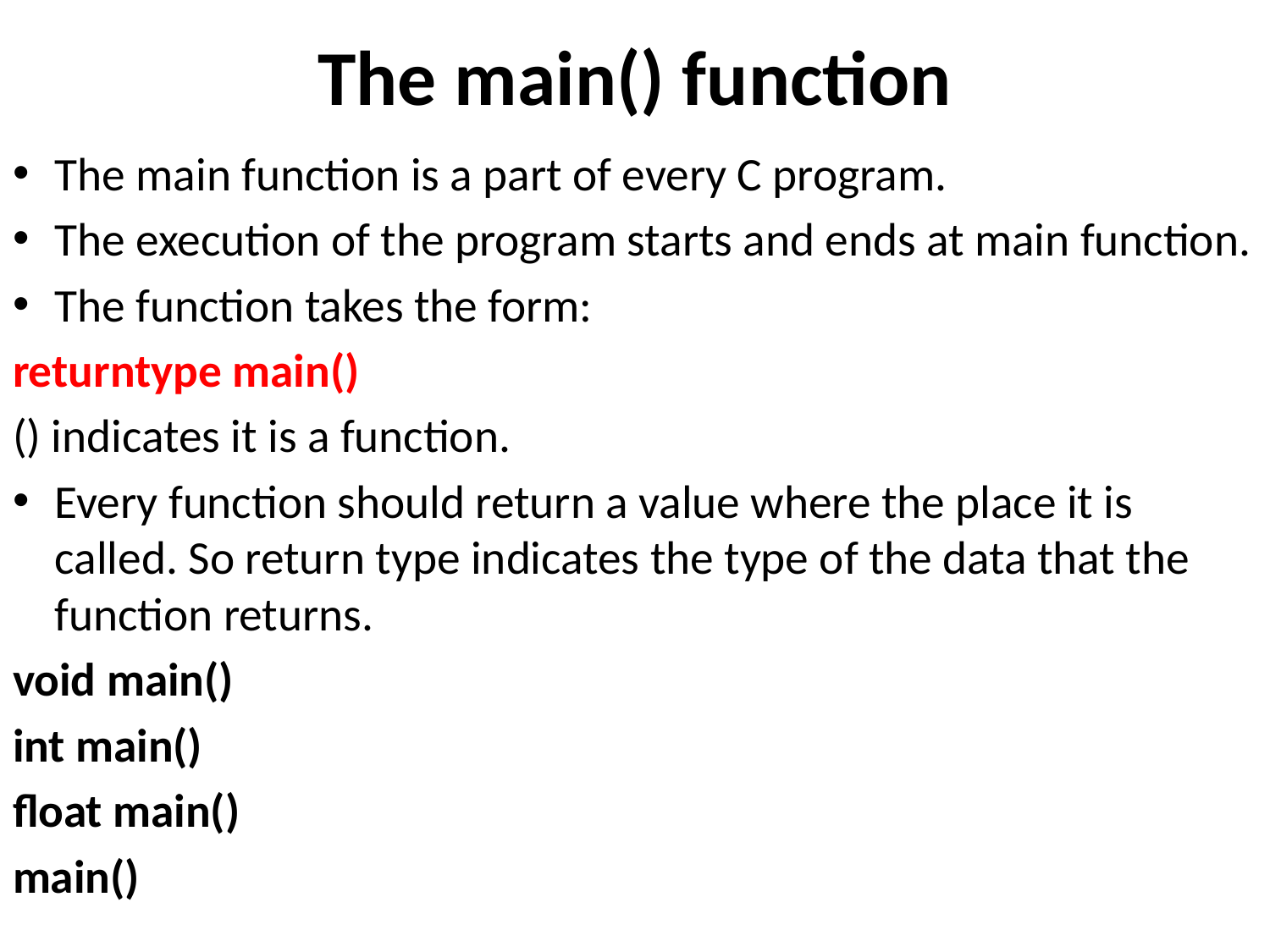

# The main() function
The main function is a part of every C program.
The execution of the program starts and ends at main function.
The function takes the form:
returntype main()
() indicates it is a function.
Every function should return a value where the place it is called. So return type indicates the type of the data that the function returns.
void main()
int main()
float main()
main()